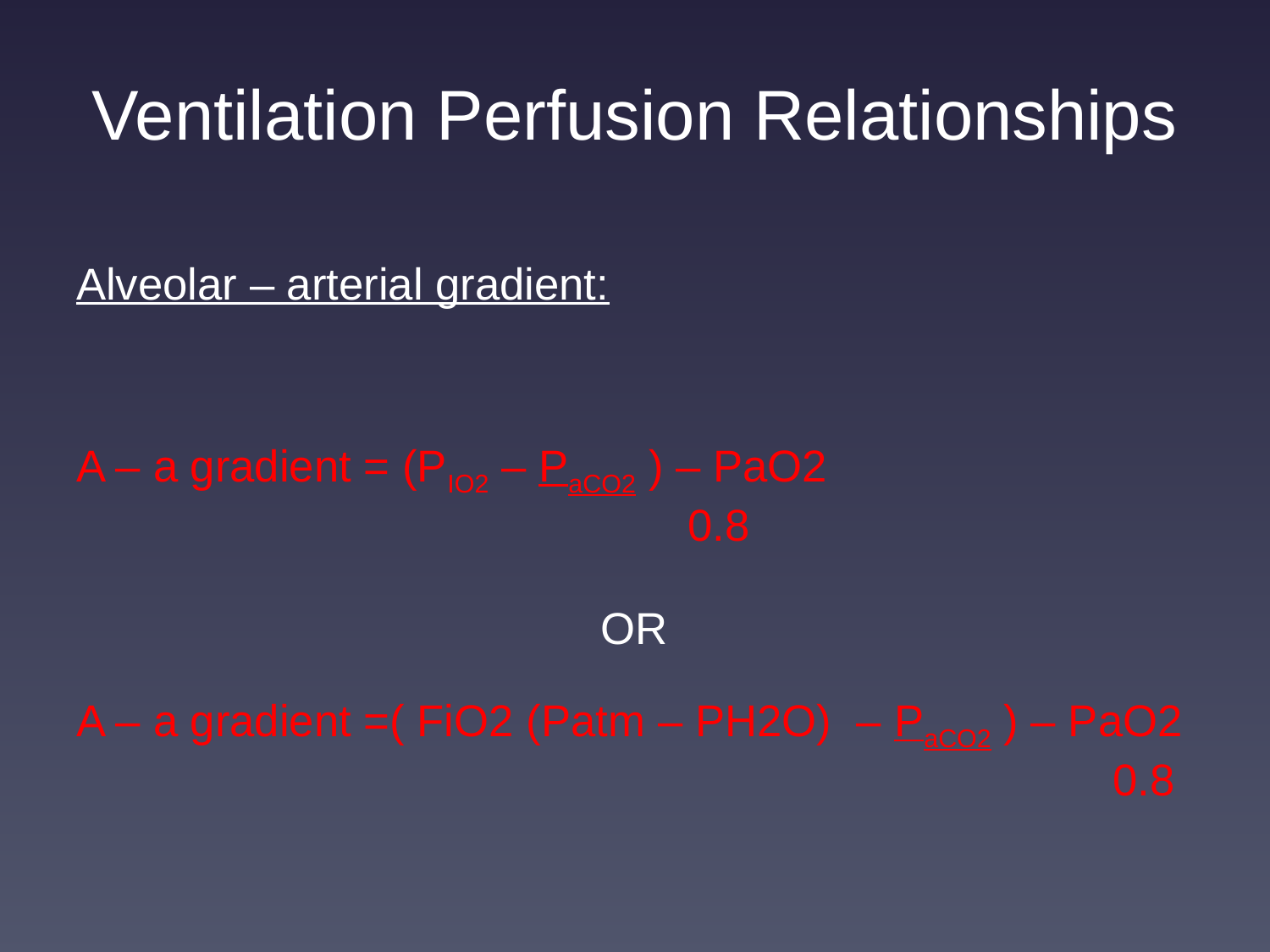

# Ventilation Perfusion Relationships
Alveolar – arterial gradient:

A – a gradient = (PIO2 – PaCO2 ) – PaO2
                                                 0.8

                                          OR
A – a gradient =( FiO2 (Patm – PH2O)  – PaCO2 ) – PaO2
                                                                                   0.8